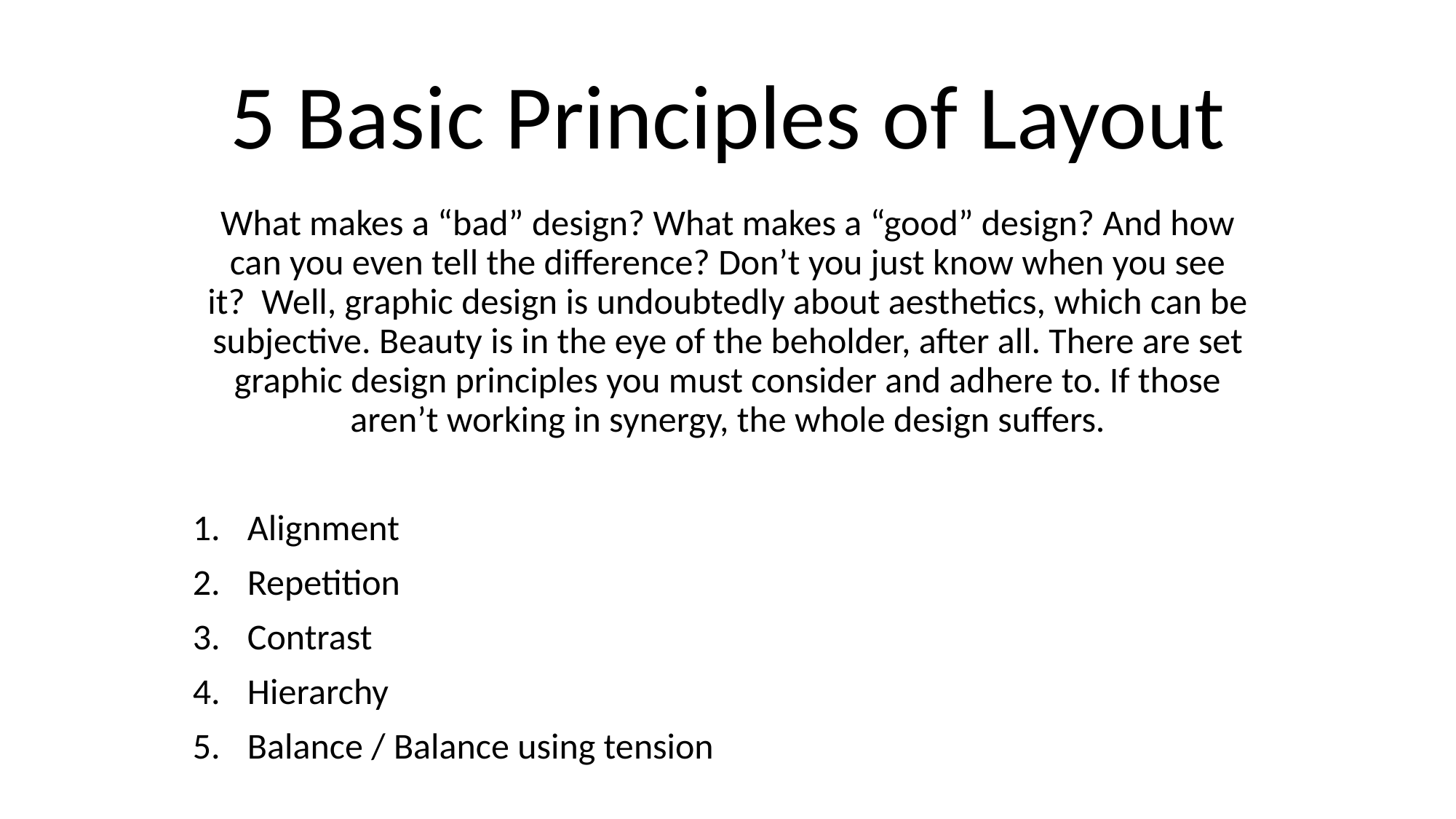

# 5 Basic Principles of Layout
What makes a “bad” design? What makes a “good” design? And how can you even tell the difference? Don’t you just know when you see it?  Well, graphic design is undoubtedly about aesthetics, which can be subjective. Beauty is in the eye of the beholder, after all. There are set graphic design principles you must consider and adhere to. If those aren’t working in synergy, the whole design suffers.

Alignment
Repetition
Contrast
Hierarchy
Balance / Balance using tension